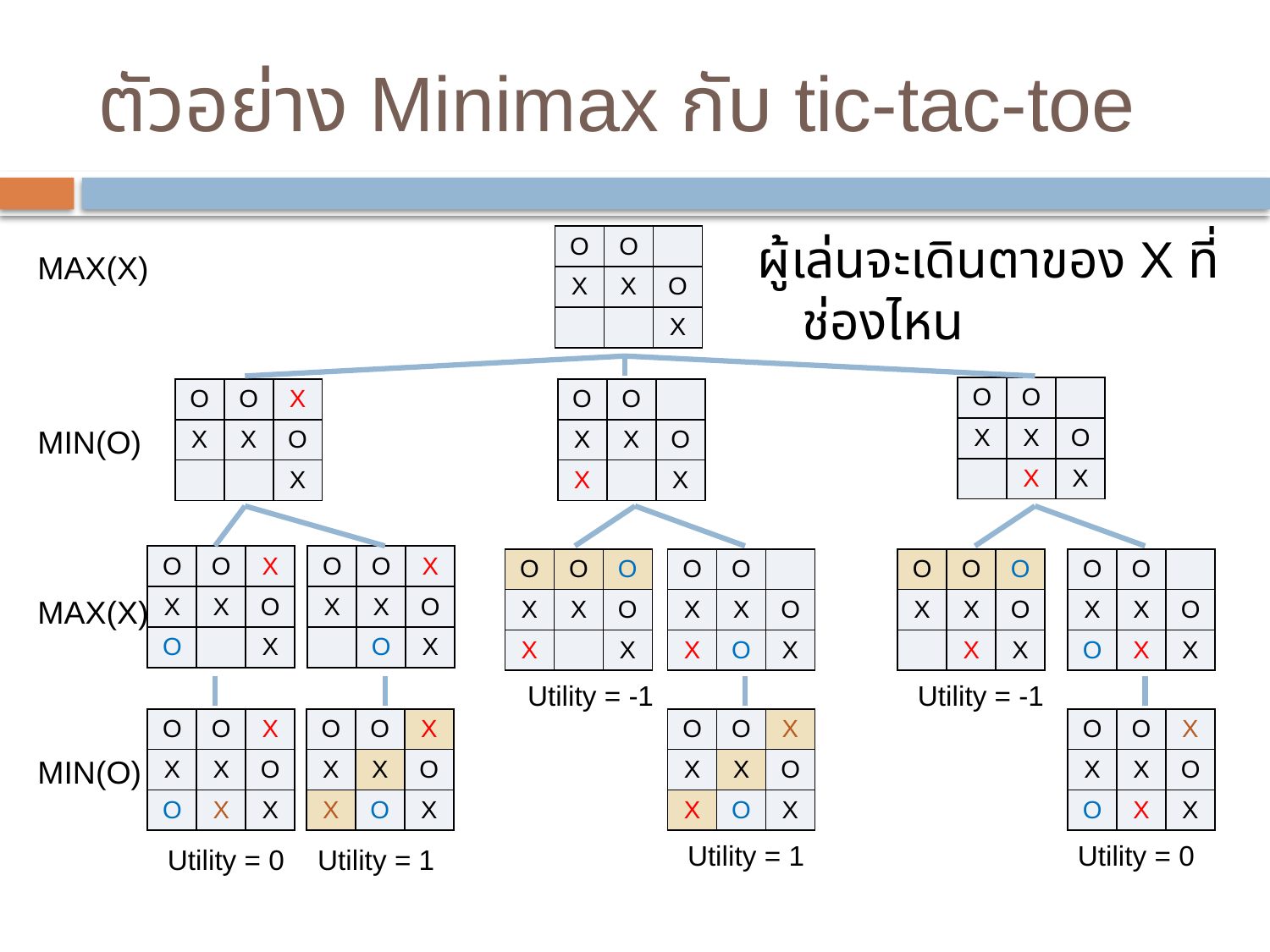

# ตัวอย่าง Minimax กับ tic-tac-toe
ผู้เล่นจะเดินตาของ X ที่ช่องไหน
| O | O |  |
| --- | --- | --- |
| X | X | O |
|  |  | X |
MAX(X)
| O | O |  |
| --- | --- | --- |
| X | X | O |
|  | X | X |
| O | O | X |
| --- | --- | --- |
| X | X | O |
|  |  | X |
| O | O |  |
| --- | --- | --- |
| X | X | O |
| X |  | X |
MIN(O)
| O | O | X |
| --- | --- | --- |
| X | X | O |
| O |  | X |
| O | O | X |
| --- | --- | --- |
| X | X | O |
|  | O | X |
| O | O | O |
| --- | --- | --- |
| X | X | O |
| X |  | X |
| O | O |  |
| --- | --- | --- |
| X | X | O |
| X | O | X |
| O | O | O |
| --- | --- | --- |
| X | X | O |
|  | X | X |
| O | O |  |
| --- | --- | --- |
| X | X | O |
| O | X | X |
MAX(X)
Utility = -1
Utility = -1
| O | O | X |
| --- | --- | --- |
| X | X | O |
| O | X | X |
| O | O | X |
| --- | --- | --- |
| X | X | O |
| X | O | X |
| O | O | X |
| --- | --- | --- |
| X | X | O |
| X | O | X |
| O | O | X |
| --- | --- | --- |
| X | X | O |
| O | X | X |
MIN(O)
Utility = 1
Utility = 0
Utility = 0
Utility = 1